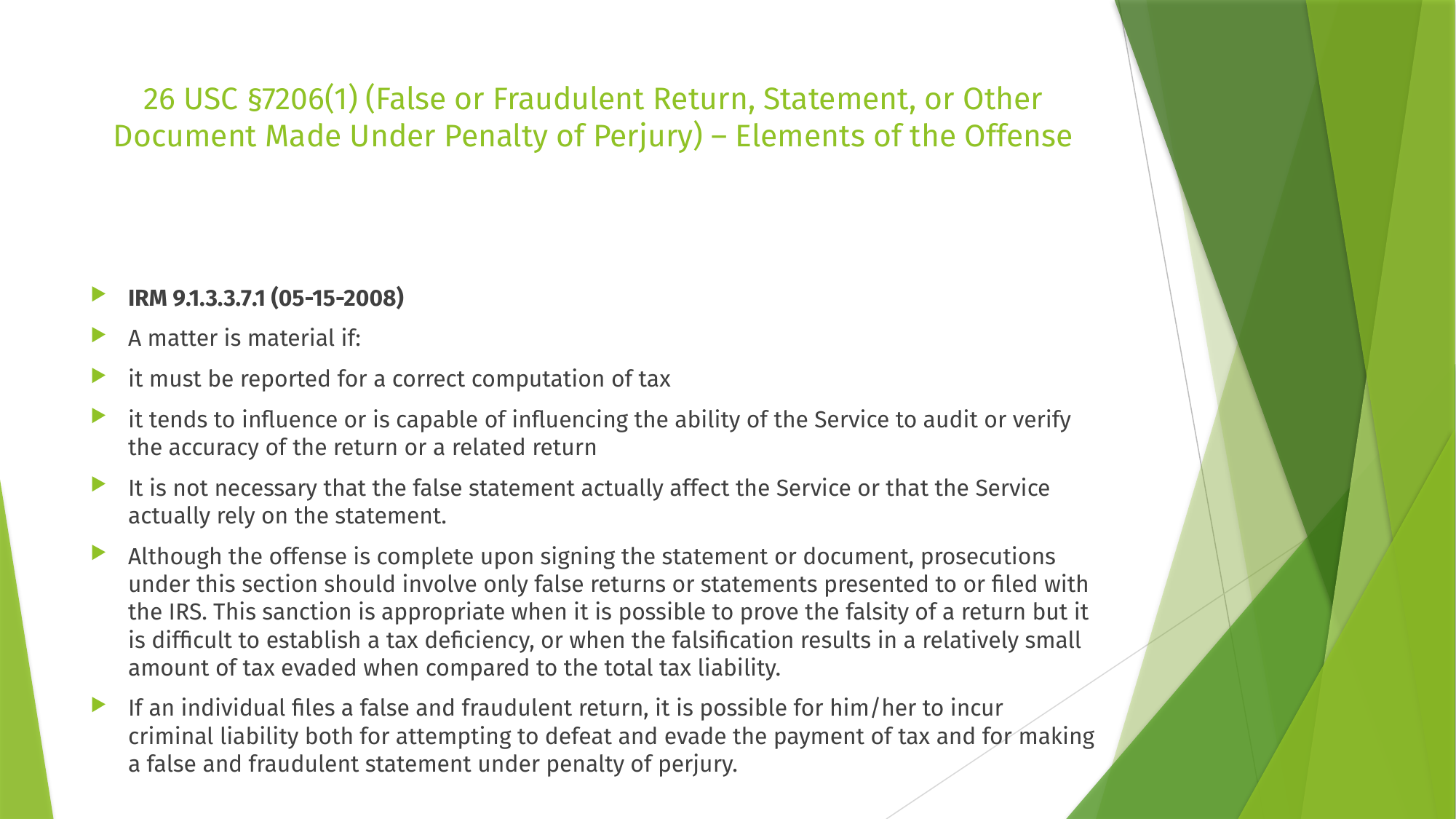

# 26 USC §7206(1) (False or Fraudulent Return, Statement, or Other Document Made Under Penalty of Perjury) – Elements of the Offense
IRM 9.1.3.3.7.1 (05-15-2008)
A matter is material if:
it must be reported for a correct computation of tax
it tends to influence or is capable of influencing the ability of the Service to audit or verify the accuracy of the return or a related return
It is not necessary that the false statement actually affect the Service or that the Service actually rely on the statement.
Although the offense is complete upon signing the statement or document, prosecutions under this section should involve only false returns or statements presented to or filed with the IRS. This sanction is appropriate when it is possible to prove the falsity of a return but it is difficult to establish a tax deficiency, or when the falsification results in a relatively small amount of tax evaded when compared to the total tax liability.
If an individual files a false and fraudulent return, it is possible for him/her to incur criminal liability both for attempting to defeat and evade the payment of tax and for making a false and fraudulent statement under penalty of perjury.